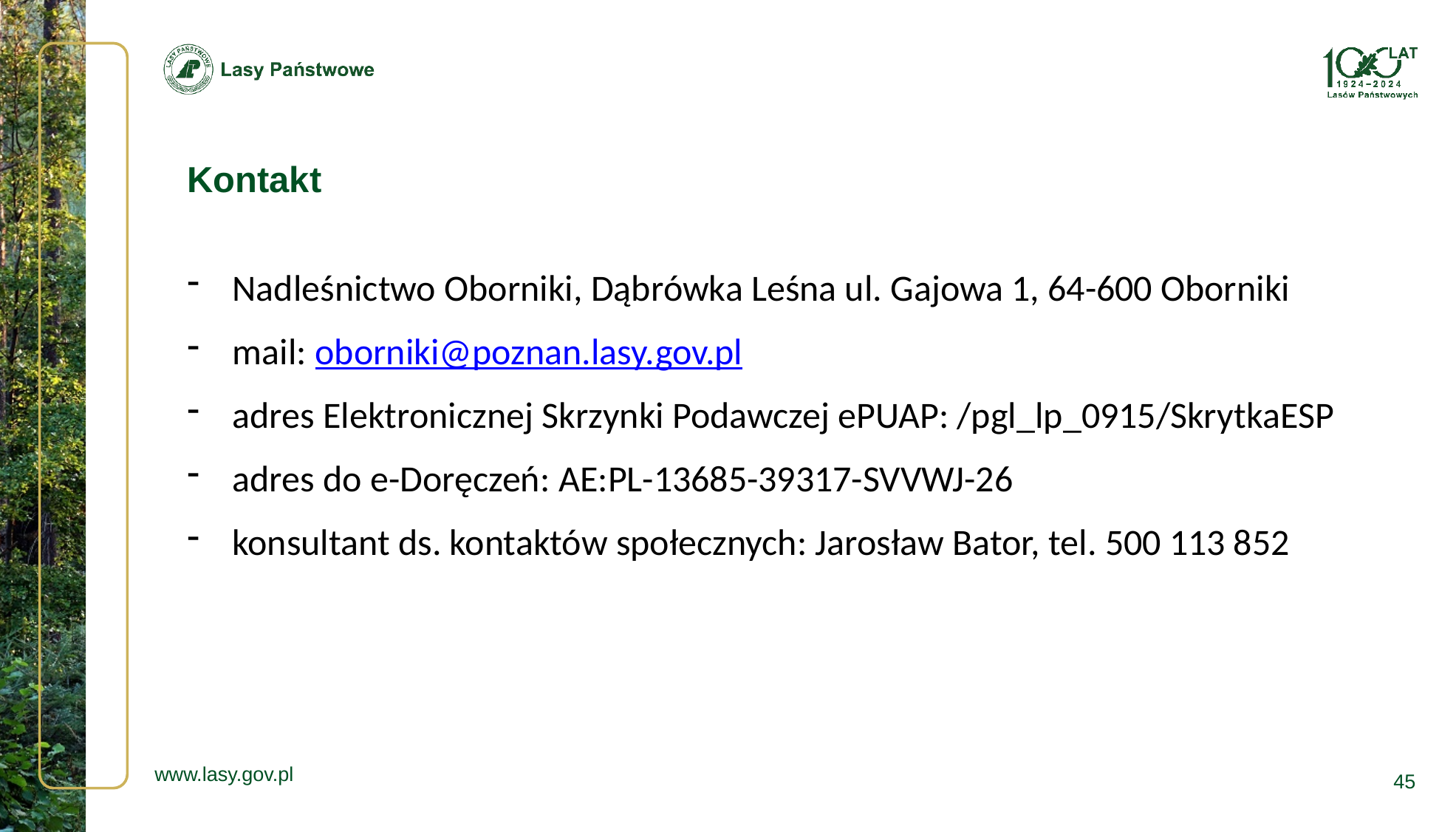

Kontakt
Nadleśnictwo Oborniki, Dąbrówka Leśna ul. Gajowa 1, 64-600 Oborniki
mail: oborniki@poznan.lasy.gov.pl
adres Elektronicznej Skrzynki Podawczej ePUAP: /pgl_lp_0915/SkrytkaESP
adres do e-Doręczeń: AE:PL-13685-39317-SVVWJ-26
konsultant ds. kontaktów społecznych: Jarosław Bator, tel. 500 113 852